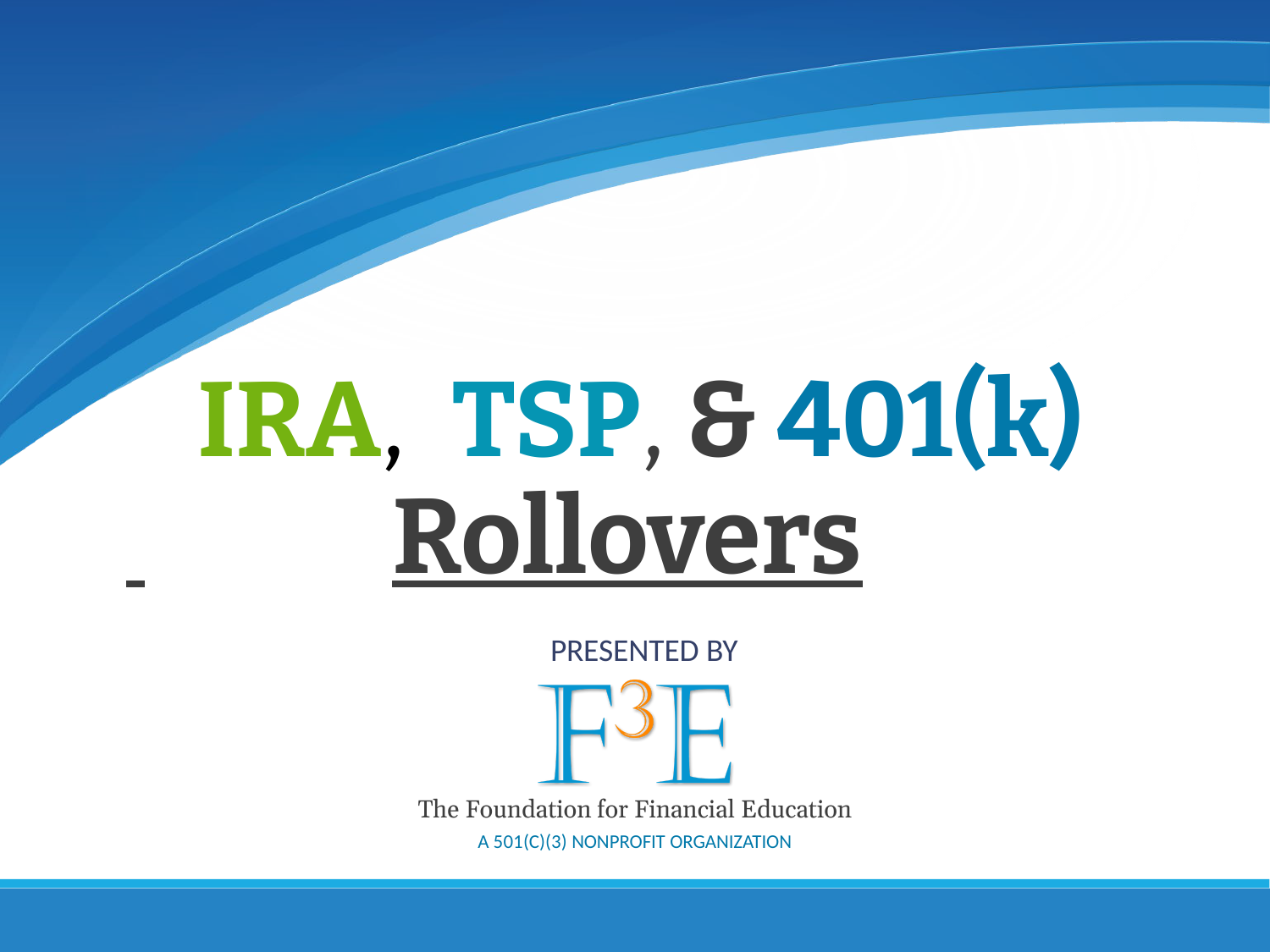

# IRA,	TSP, & 401(k)
 	Rollovers
PRESENTED BY

The Foundation for Financial Education
A 501(C)(3) NONPROFIT ORGANIZATION